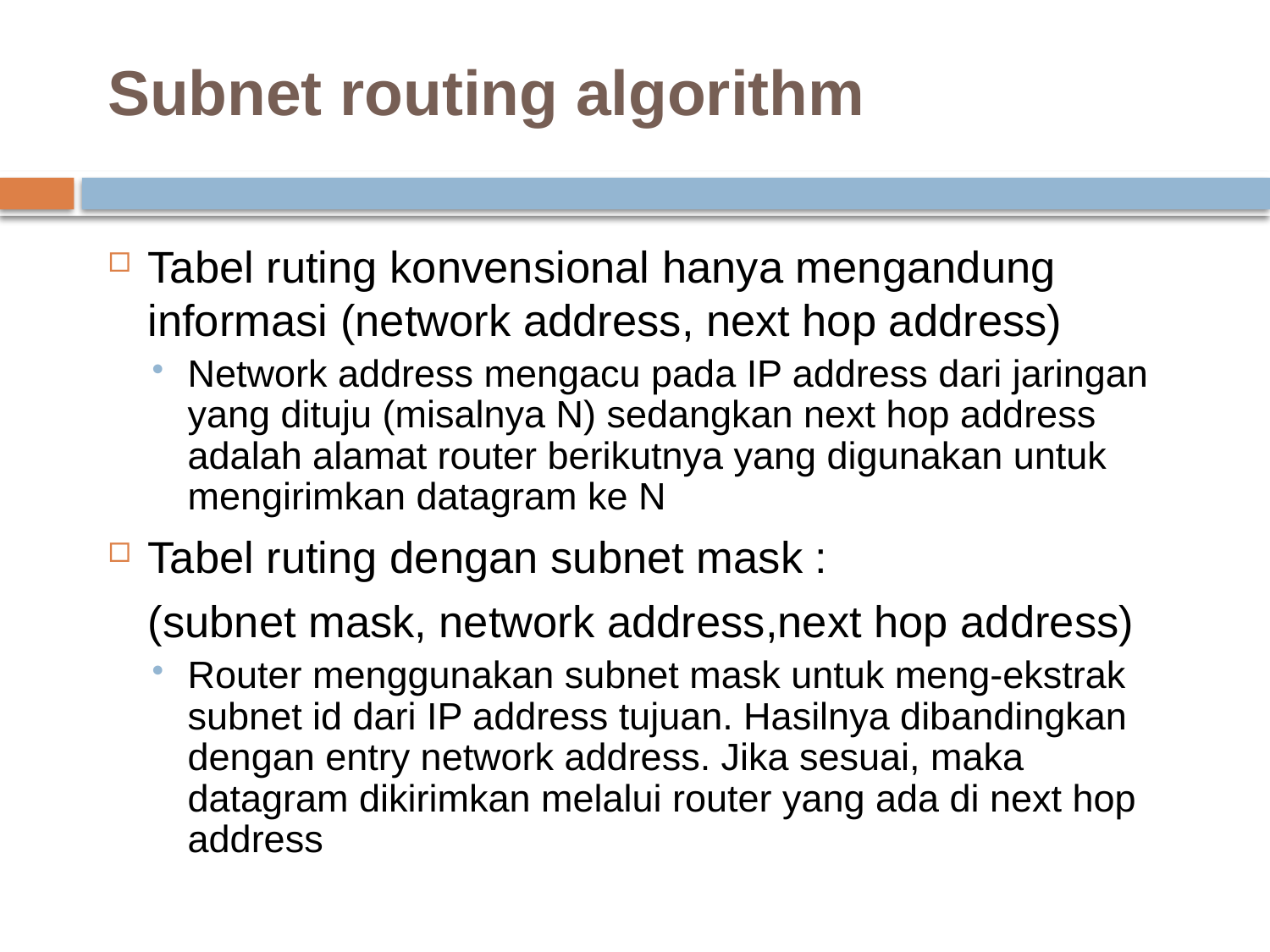

# Subnet routing algorithm
Tabel ruting konvensional hanya mengandung informasi (network address, next hop address)
Network address mengacu pada IP address dari jaringan yang dituju (misalnya N) sedangkan next hop address adalah alamat router berikutnya yang digunakan untuk mengirimkan datagram ke N
Tabel ruting dengan subnet mask :
	(subnet mask, network address,next hop address)
Router menggunakan subnet mask untuk meng-ekstrak subnet id dari IP address tujuan. Hasilnya dibandingkan dengan entry network address. Jika sesuai, maka datagram dikirimkan melalui router yang ada di next hop address